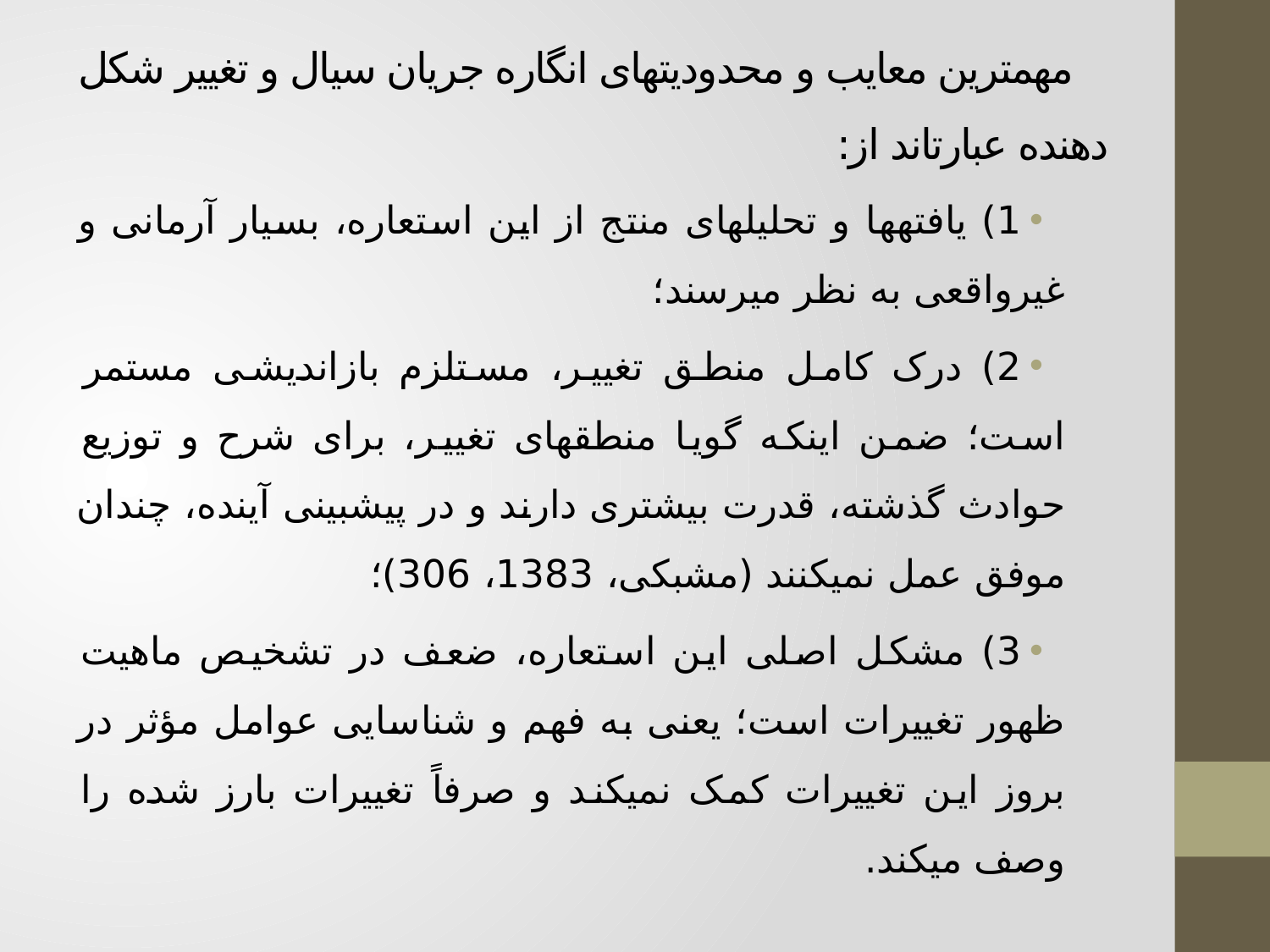

# مهم­ترین معایب و محدودیت­های انگاره جریان سیال و تغییر شکل دهنده عبارت­اند از:
1) یافته­ها و تحلیل­های منتج از این استعاره، بسیار آرمانی و غیرواقعی به نظر می­رسند؛
2) درک کامل منطق تغییر، مستلزم بازاندیشی مستمر است؛ ضمن اینکه گویا منطق­های تغییر، برای شرح و توزیع حوادث گذشته، قدرت بیشتری دارند و در پیش­بینی آینده، چندان موفق عمل نمی­کنند (مشبکی، 1383، 306)؛
3) مشکل اصلی این استعاره، ضعف در تشخیص ماهیت ظهور تغییرات است؛ یعنی به فهم و شناسایی عوامل مؤثر در بروز این تغییرات کمک نمی­کند و صرفاً تغییرات بارز شده را وصف می­کند.